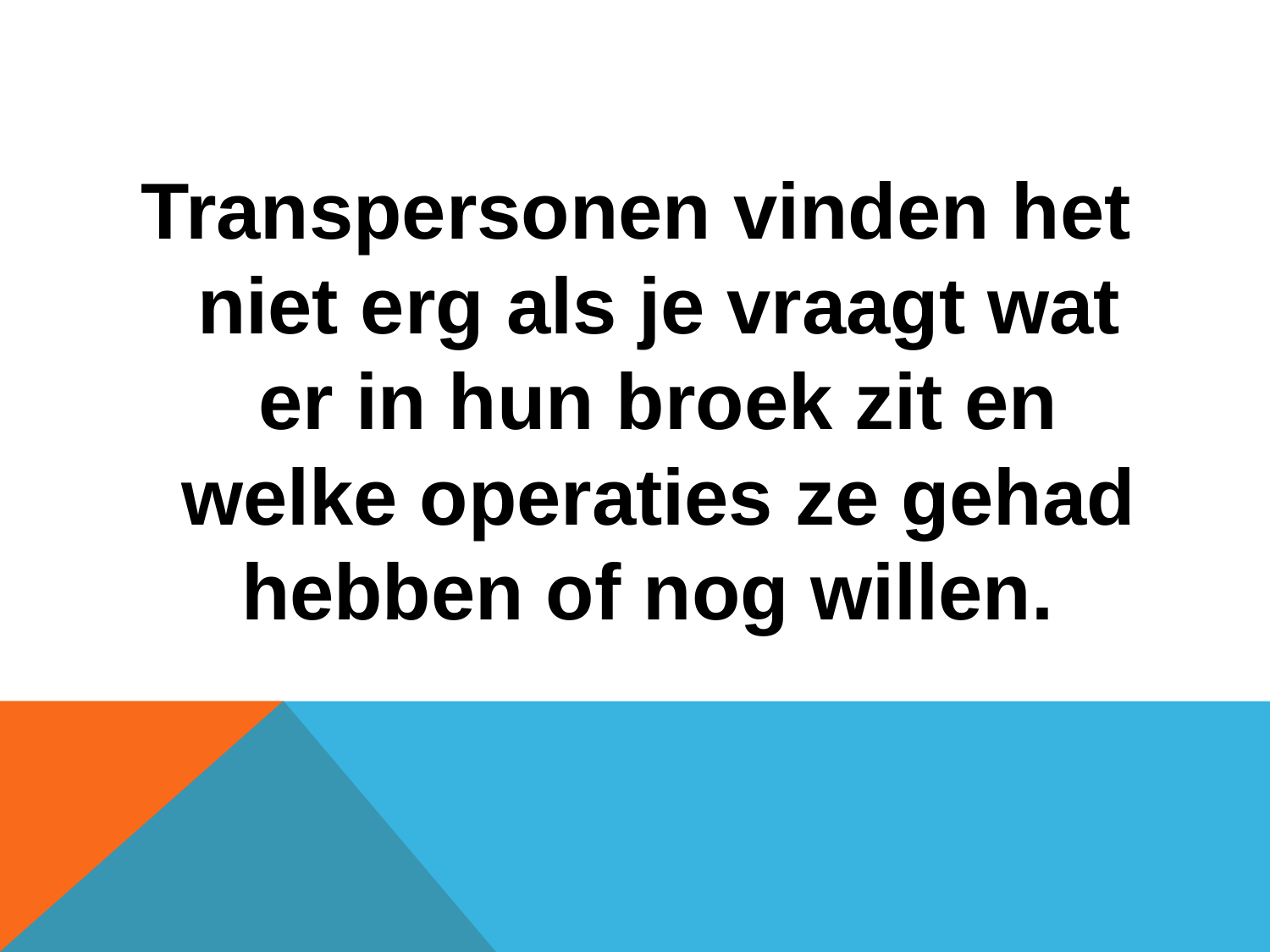

#
Transpersonen vinden het niet erg als je vraagt wat er in hun broek zit en welke operaties ze gehad hebben of nog willen.